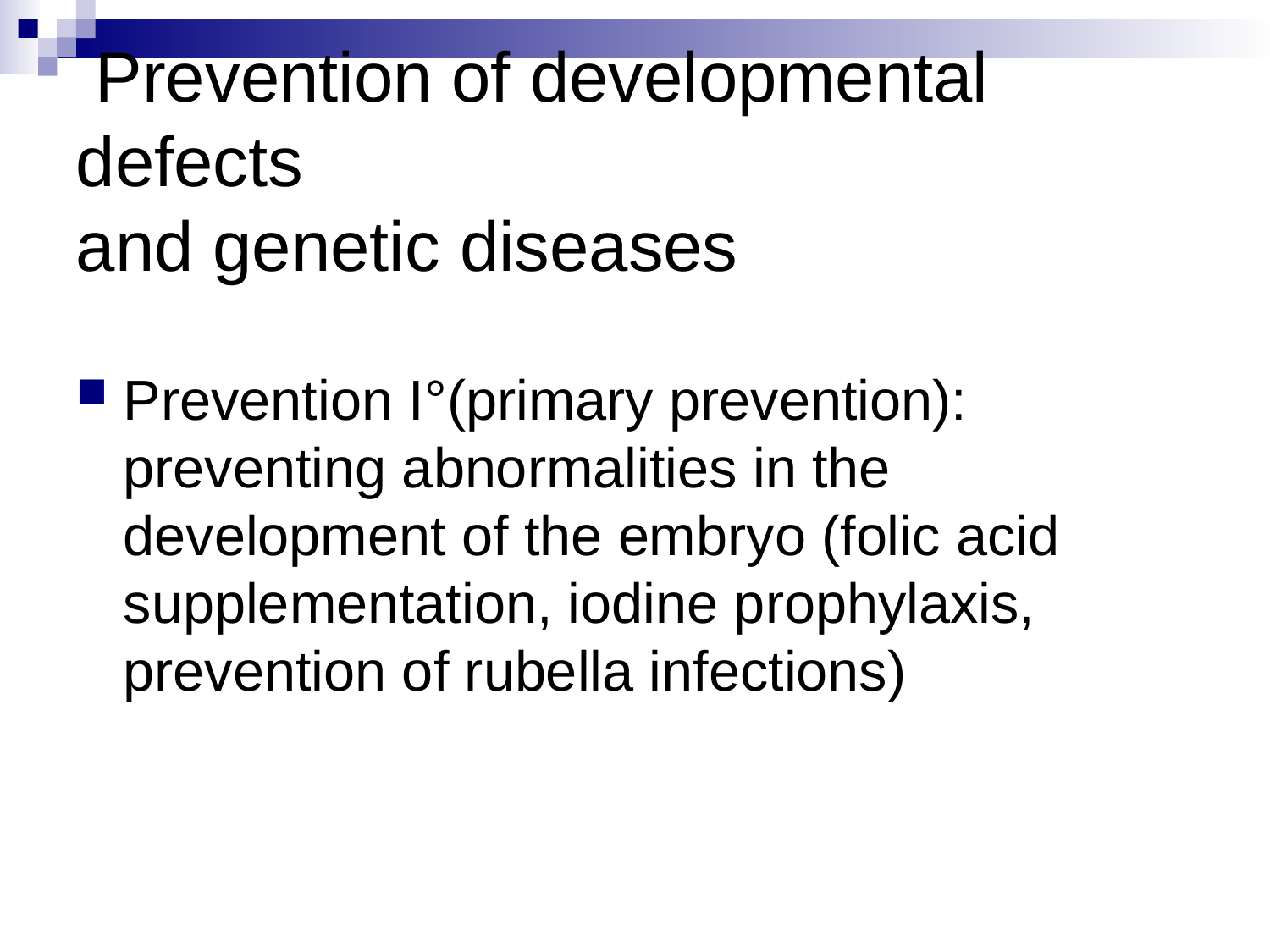

Prevention of developmental defects
and genetic diseases

Prevention I°(primary prevention): preventing abnormalities in the development of the embryo (folic acid supplementation, iodine prophylaxis, prevention of rubella infections)